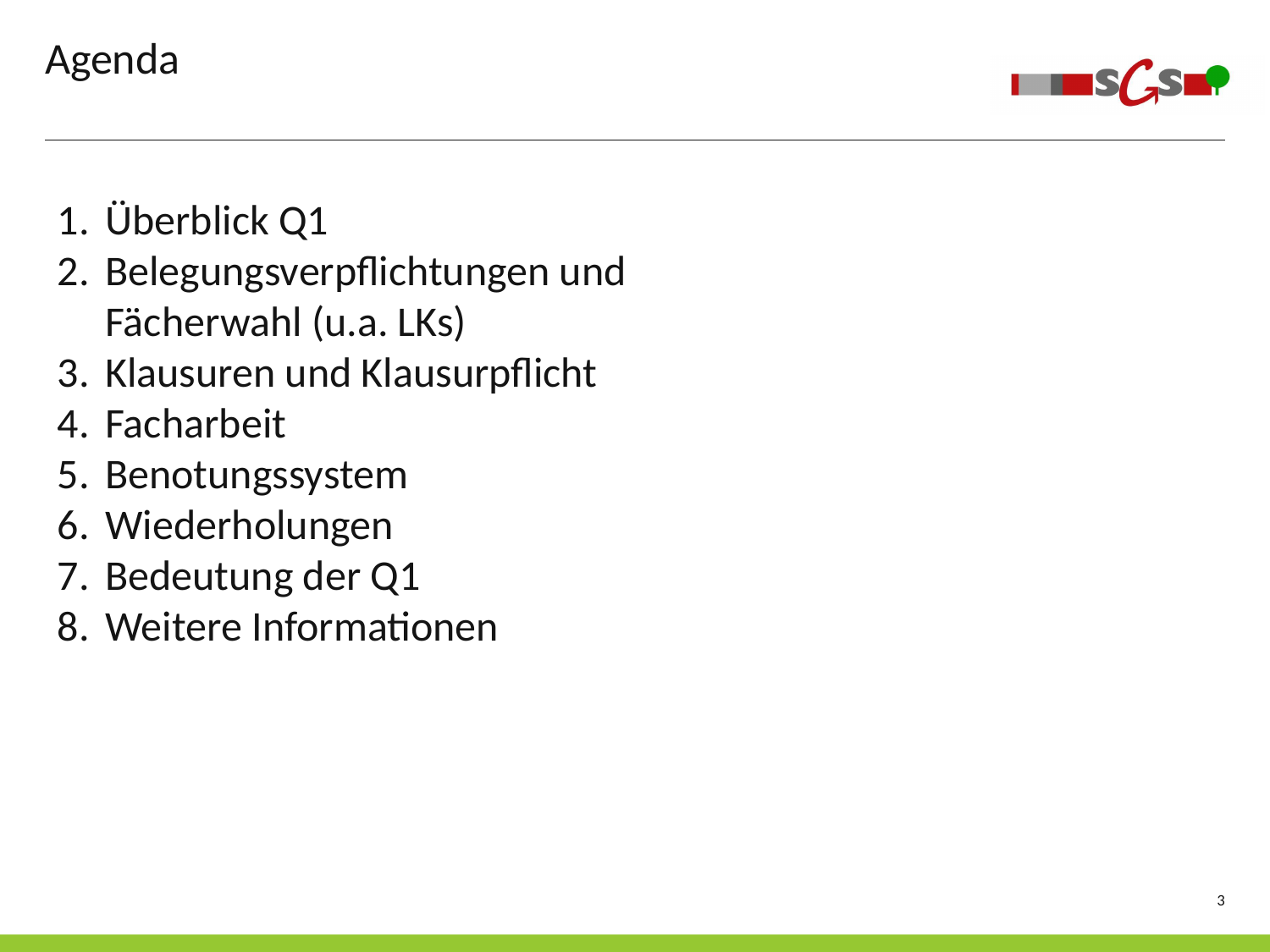

# Agenda
Überblick Q1
Belegungsverpflichtungen und Fächerwahl (u.a. LKs)
Klausuren und Klausurpflicht
Facharbeit
5.	Benotungssystem
6.	Wiederholungen
7.	Bedeutung der Q1
8.	Weitere Informationen

3